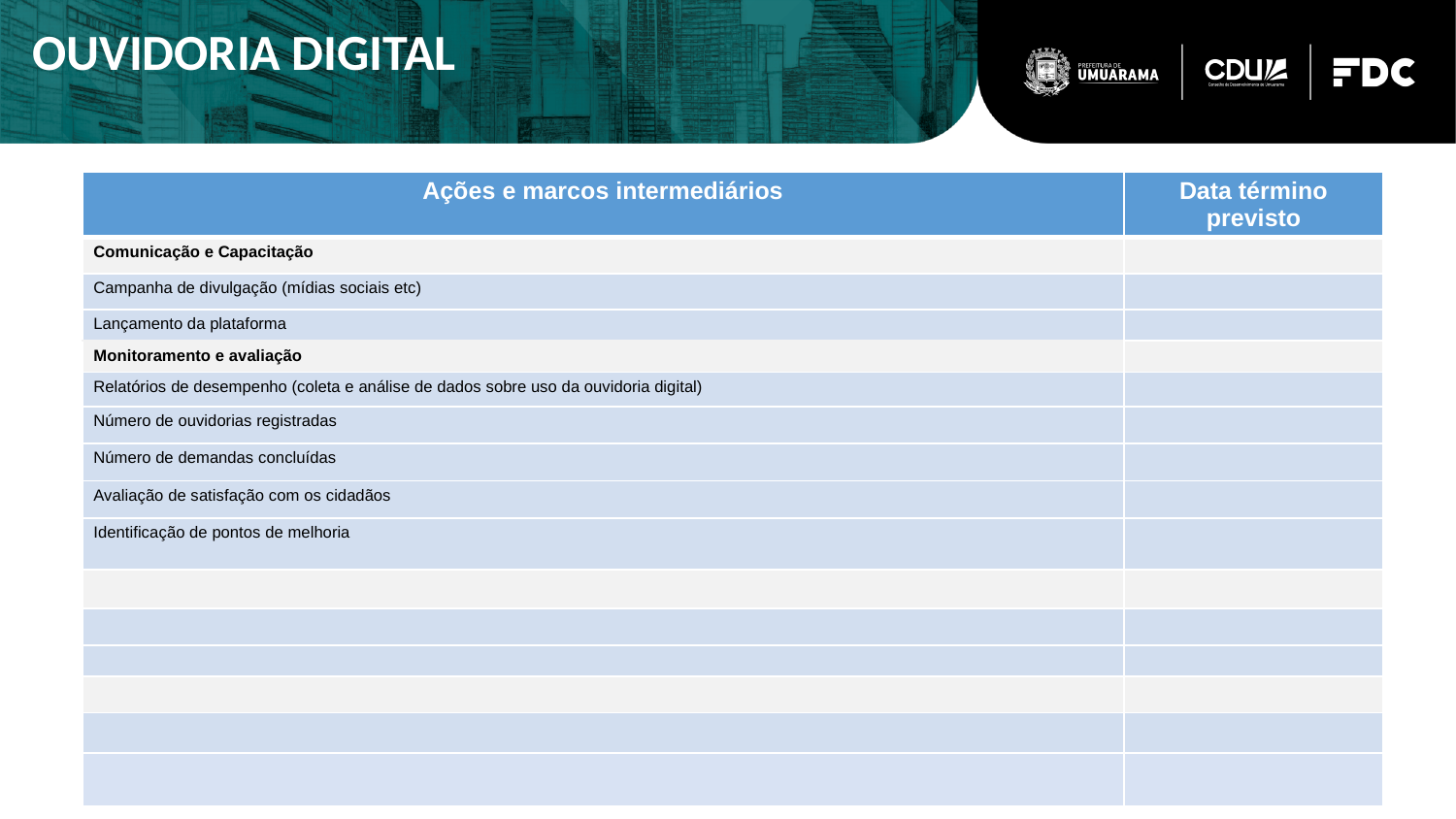

OUVIDORIA DIGITAL
| Ações e marcos intermediários | Data término previsto |
| --- | --- |
| Comunicação e Capacitação |  |
| Campanha de divulgação (mídias sociais etc) |  |
| Lançamento da plataforma |  |
| Monitoramento e avaliação |  |
| Relatórios de desempenho (coleta e análise de dados sobre uso da ouvidoria digital) |  |
| Número de ouvidorias registradas |  |
| Número de demandas concluídas |  |
| Avaliação de satisfação com os cidadãos |  |
| Identificação de pontos de melhoria |  |
|  |  |
|  |  |
|  |  |
|  |  |
|  |  |
|  |  |